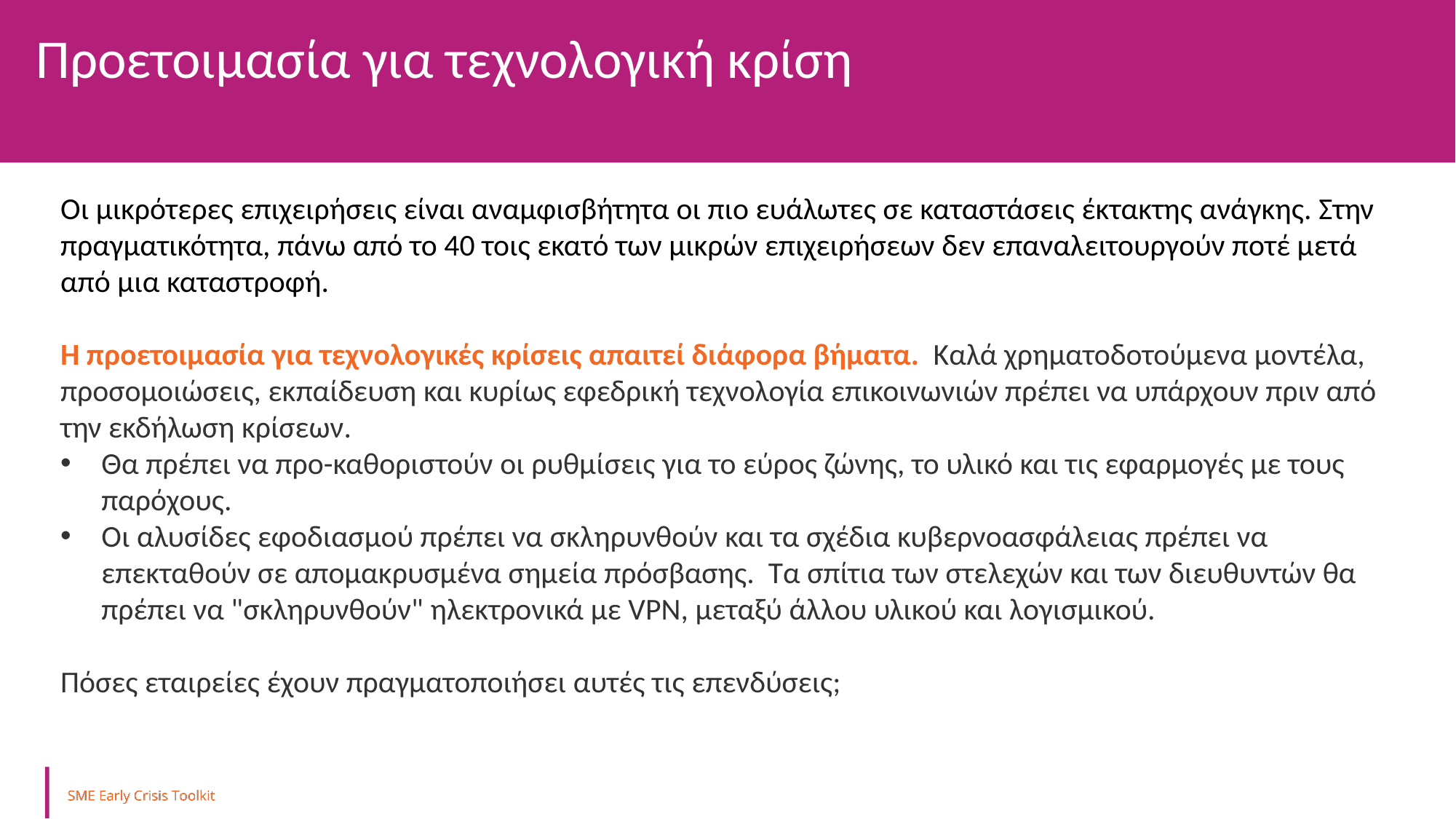

Προετοιμασία για τεχνολογική κρίση

Οι μικρότερες επιχειρήσεις είναι αναμφισβήτητα οι πιο ευάλωτες σε καταστάσεις έκτακτης ανάγκης. Στην πραγματικότητα, πάνω από το 40 τοις εκατό των μικρών επιχειρήσεων δεν επαναλειτουργούν ποτέ μετά από μια καταστροφή.

Η προετοιμασία για τεχνολογικές κρίσεις απαιτεί διάφορα βήματα.  Καλά χρηματοδοτούμενα μοντέλα, προσομοιώσεις, εκπαίδευση και κυρίως εφεδρική τεχνολογία επικοινωνιών πρέπει να υπάρχουν πριν από την εκδήλωση κρίσεων.
Θα πρέπει να προ-καθοριστούν οι ρυθμίσεις για το εύρος ζώνης, το υλικό και τις εφαρμογές με τους παρόχους.
Οι αλυσίδες εφοδιασμού πρέπει να σκληρυνθούν και τα σχέδια κυβερνοασφάλειας πρέπει να επεκταθούν σε απομακρυσμένα σημεία πρόσβασης.  Τα σπίτια των στελεχών και των διευθυντών θα πρέπει να "σκληρυνθούν" ηλεκτρονικά με VPN, μεταξύ άλλου υλικού και λογισμικού.

Πόσες εταιρείες έχουν πραγματοποιήσει αυτές τις επενδύσεις;